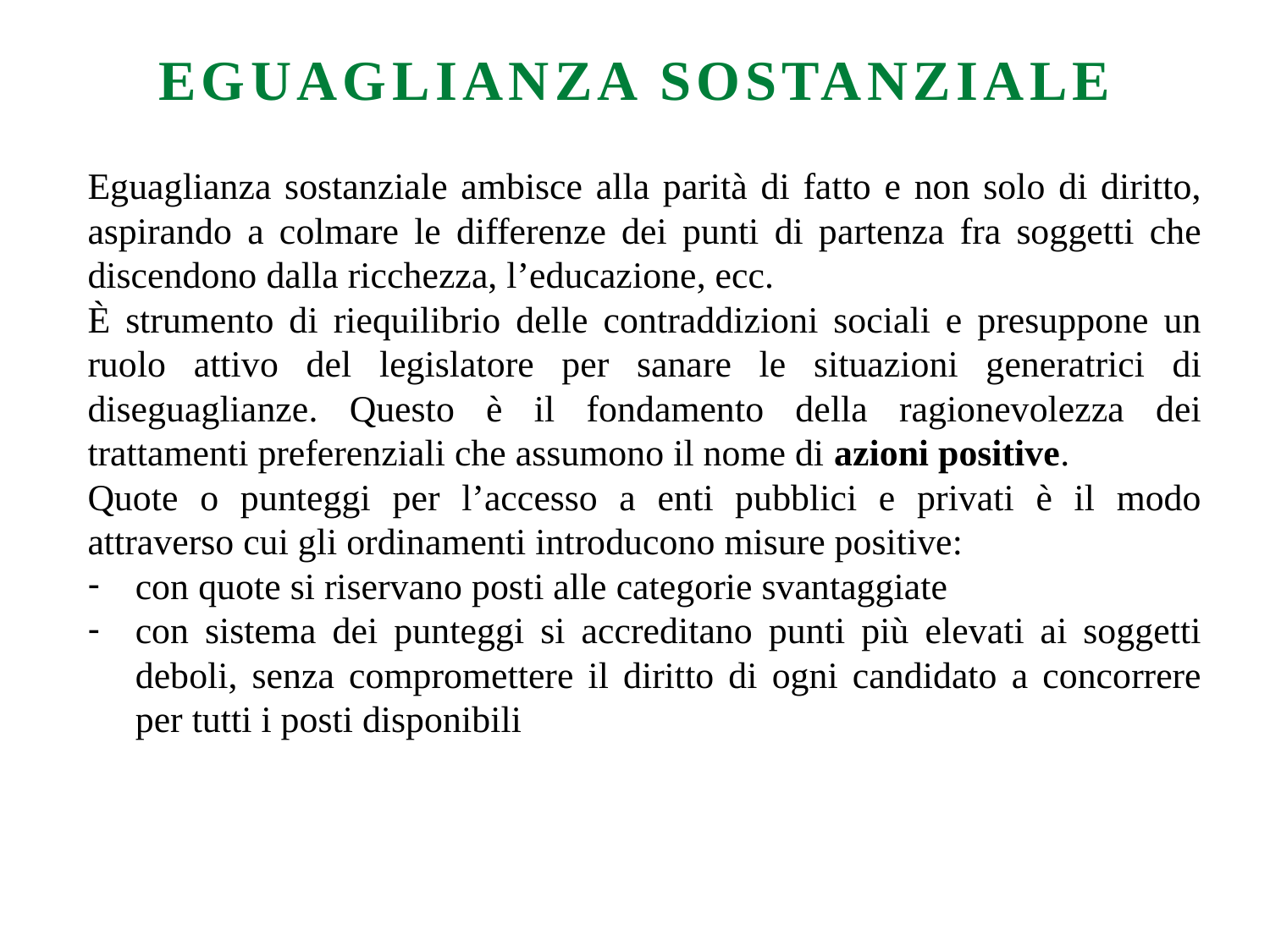

# EGUAGLIANZA SOSTANZIALE
Eguaglianza sostanziale ambisce alla parità di fatto e non solo di diritto, aspirando a colmare le differenze dei punti di partenza fra soggetti che discendono dalla ricchezza, l’educazione, ecc.
È strumento di riequilibrio delle contraddizioni sociali e presuppone un ruolo attivo del legislatore per sanare le situazioni generatrici di diseguaglianze. Questo è il fondamento della ragionevolezza dei trattamenti preferenziali che assumono il nome di azioni positive.
Quote o punteggi per l’accesso a enti pubblici e privati è il modo attraverso cui gli ordinamenti introducono misure positive:
con quote si riservano posti alle categorie svantaggiate
con sistema dei punteggi si accreditano punti più elevati ai soggetti deboli, senza compromettere il diritto di ogni candidato a concorrere per tutti i posti disponibili